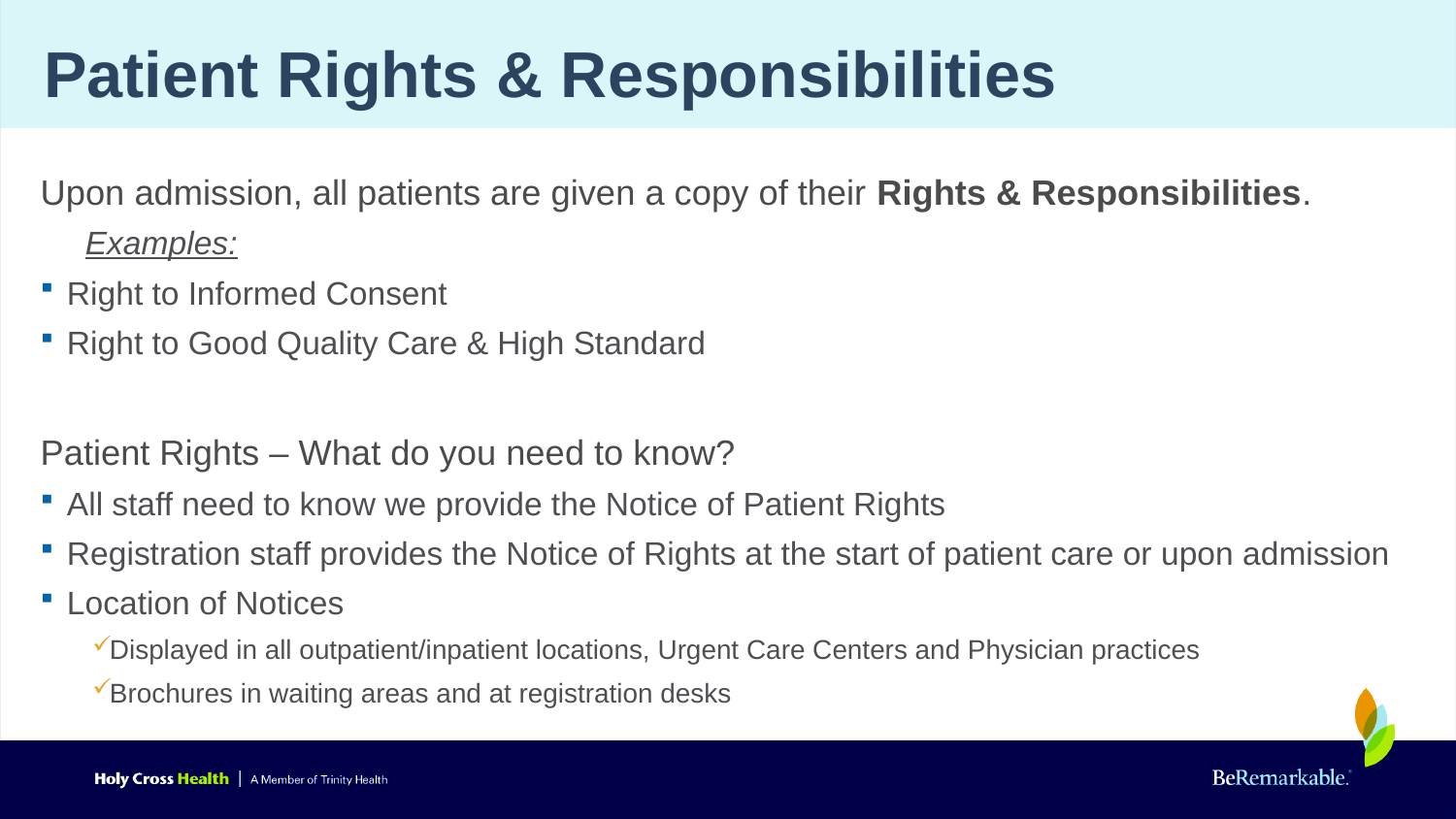

Patient Rights & Responsibilities
Upon admission, all patients are given a copy of their Rights & Responsibilities.
Examples:
Right to Informed Consent
Right to Good Quality Care & High Standard

Patient Rights – What do you need to know?
All staff need to know we provide the Notice of Patient Rights
Registration staff provides the Notice of Rights at the start of patient care or upon admission
Location of Notices
Displayed in all outpatient/inpatient locations, Urgent Care Centers and Physician practices
Brochures in waiting areas and at registration desks